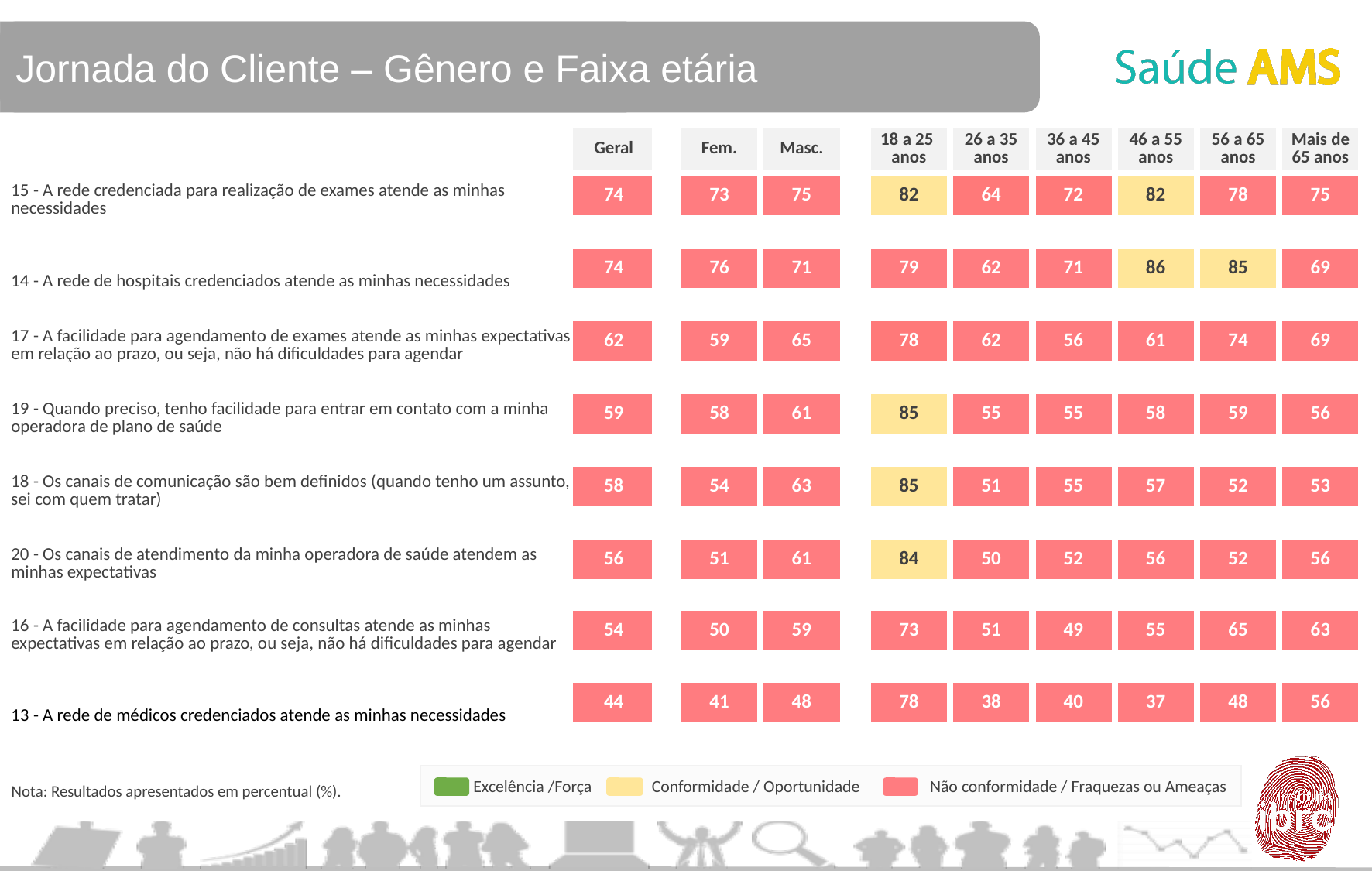

Jornada do Cliente – Gênero e Faixa etária
|  | Geral |  | Fem. | Masc. |  | 18 a 25 anos | 26 a 35 anos | 36 a 45 anos | 46 a 55 anos | 56 a 65 anos | Mais de 65 anos |
| --- | --- | --- | --- | --- | --- | --- | --- | --- | --- | --- | --- |
| 15 - A rede credenciada para realização de exames atende as minhas necessidades | 74 |  | 73 | 75 |  | 82 | 64 | 72 | 82 | 78 | 75 |
|  |  |  |  |  |  |  |  |  |  |  |  |
| 14 - A rede de hospitais credenciados atende as minhas necessidades | 74 |  | 76 | 71 |  | 79 | 62 | 71 | 86 | 85 | 69 |
|  |  |  |  |  |  |  |  |  |  |  |  |
| 17 - A facilidade para agendamento de exames atende as minhas expectativas em relação ao prazo, ou seja, não há dificuldades para agendar | 62 |  | 59 | 65 |  | 78 | 62 | 56 | 61 | 74 | 69 |
|  |  |  |  |  |  |  |  |  |  |  |  |
| 19 - Quando preciso, tenho facilidade para entrar em contato com a minha operadora de plano de saúde | 59 |  | 58 | 61 |  | 85 | 55 | 55 | 58 | 59 | 56 |
|  |  |  |  |  |  |  |  |  |  |  |  |
| 18 - Os canais de comunicação são bem definidos (quando tenho um assunto, sei com quem tratar) | 58 |  | 54 | 63 |  | 85 | 51 | 55 | 57 | 52 | 53 |
|  |  |  |  |  |  |  |  |  |  |  |  |
| 20 - Os canais de atendimento da minha operadora de saúde atendem as minhas expectativas | 56 |  | 51 | 61 |  | 84 | 50 | 52 | 56 | 52 | 56 |
|  |  |  |  |  |  |  |  |  |  |  |  |
| 16 - A facilidade para agendamento de consultas atende as minhas expectativas em relação ao prazo, ou seja, não há dificuldades para agendar | 54 |  | 50 | 59 |  | 73 | 51 | 49 | 55 | 65 | 63 |
|  |  |  |  |  |  |  |  |  |  |  |  |
| 13 - A rede de médicos credenciados atende as minhas necessidades | 44 |  | 41 | 48 |  | 78 | 38 | 40 | 37 | 48 | 56 |

Excelência /Força
Conformidade / Oportunidade
Não conformidade / Fraquezas ou Ameaças

Nota: Resultados apresentados em percentual (%).